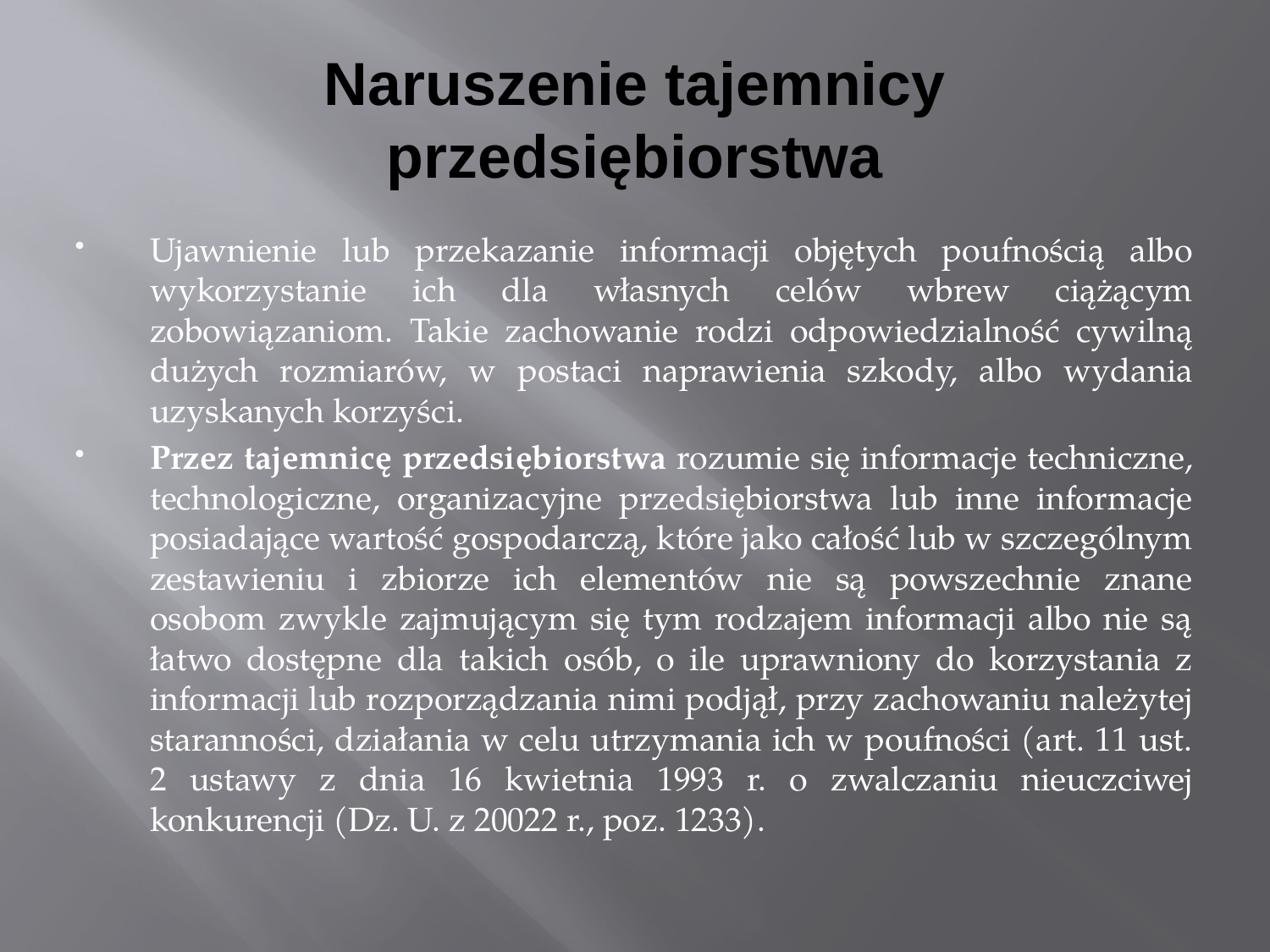

# Naruszenie tajemnicy przedsiębiorstwa
Ujawnienie lub przekazanie informacji objętych poufnością albo wykorzystanie ich dla własnych celów wbrew ciążącym zobowiązaniom. Takie zachowanie rodzi odpowiedzialność cywilną dużych rozmiarów, w postaci naprawienia szkody, albo wydania uzyskanych korzyści.
Przez tajemnicę przedsiębiorstwa rozumie się informacje techniczne, technologiczne, organizacyjne przedsiębiorstwa lub inne informacje posiadające wartość gospodarczą, które jako całość lub w szczególnym zestawieniu i zbiorze ich elementów nie są powszechnie znane osobom zwykle zajmującym się tym rodzajem informacji albo nie są łatwo dostępne dla takich osób, o ile uprawniony do korzystania z informacji lub rozporządzania nimi podjął, przy zachowaniu należytej staranności, działania w celu utrzymania ich w poufności (art. 11 ust. 2 ustawy z dnia 16 kwietnia 1993 r. o zwalczaniu nieuczciwej konkurencji (Dz. U. z 20022 r., poz. 1233).